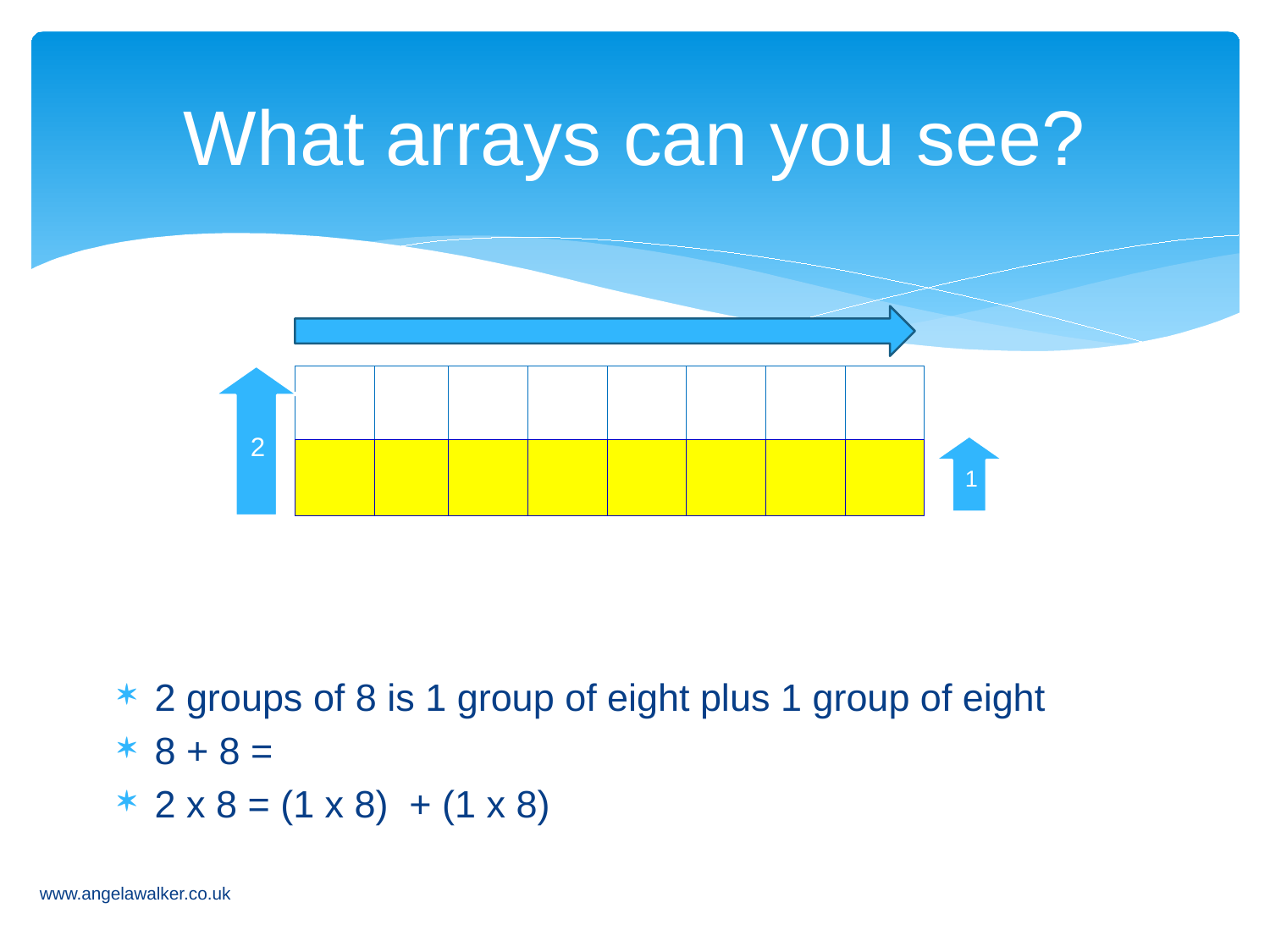

# What arrays can you see?
2
1

|  |  |  |  |  |  |  |  |
| --- | --- | --- | --- | --- | --- | --- | --- |
|  |  |  |  |  |  |  |  |
2 groups of 8 is 1 group of eight plus 1 group of eight
8 + 8 =
2 x 8 = (1 x 8)  + (1 x 8)

www.angelawalker.co.uk